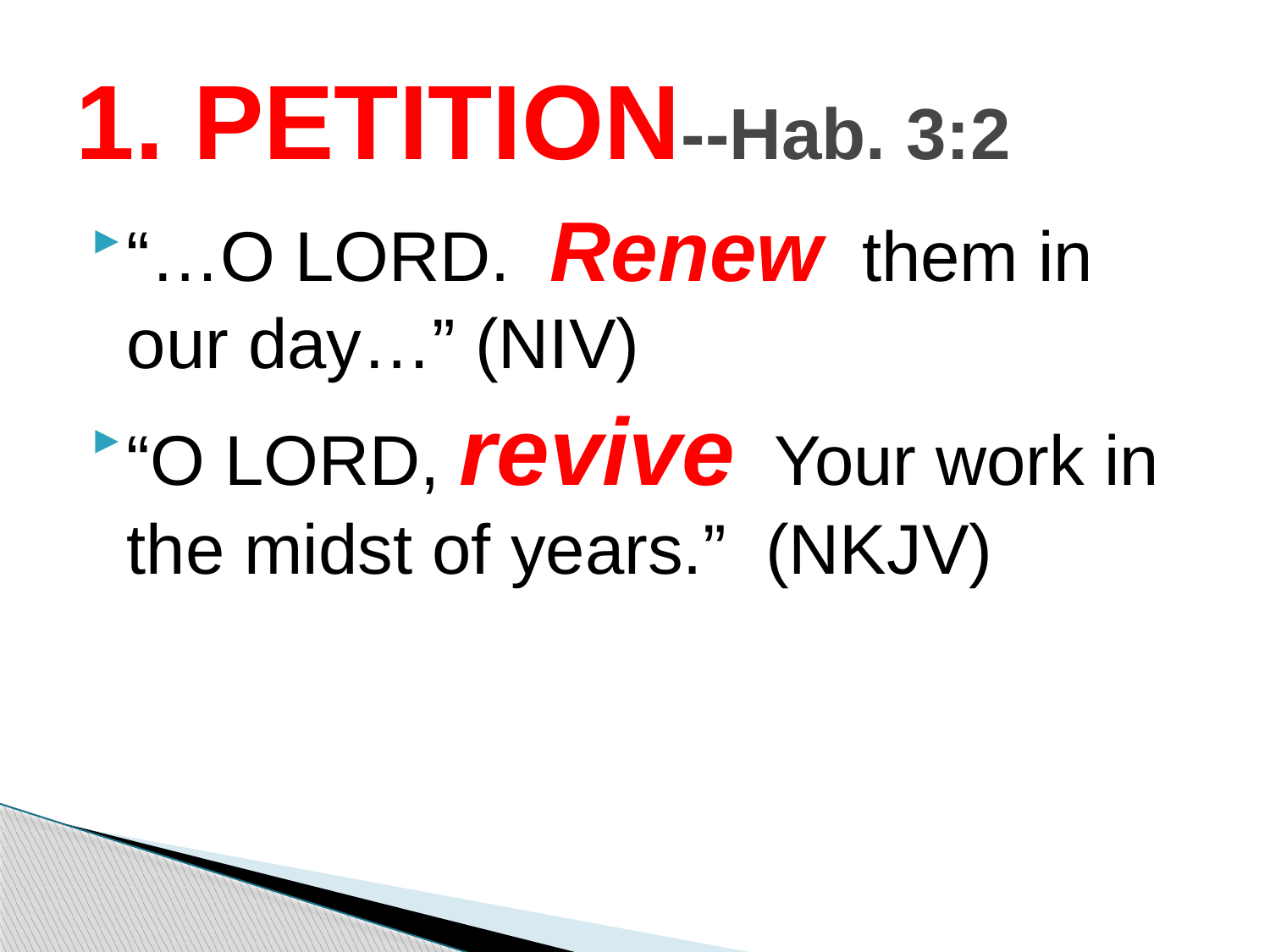

# 1. PETITION--Hab. 3:2
“…O LORD.  Renew  them in our day…” (NIV)
“O LORD, revive  Your work in the midst of years.”  (NKJV)